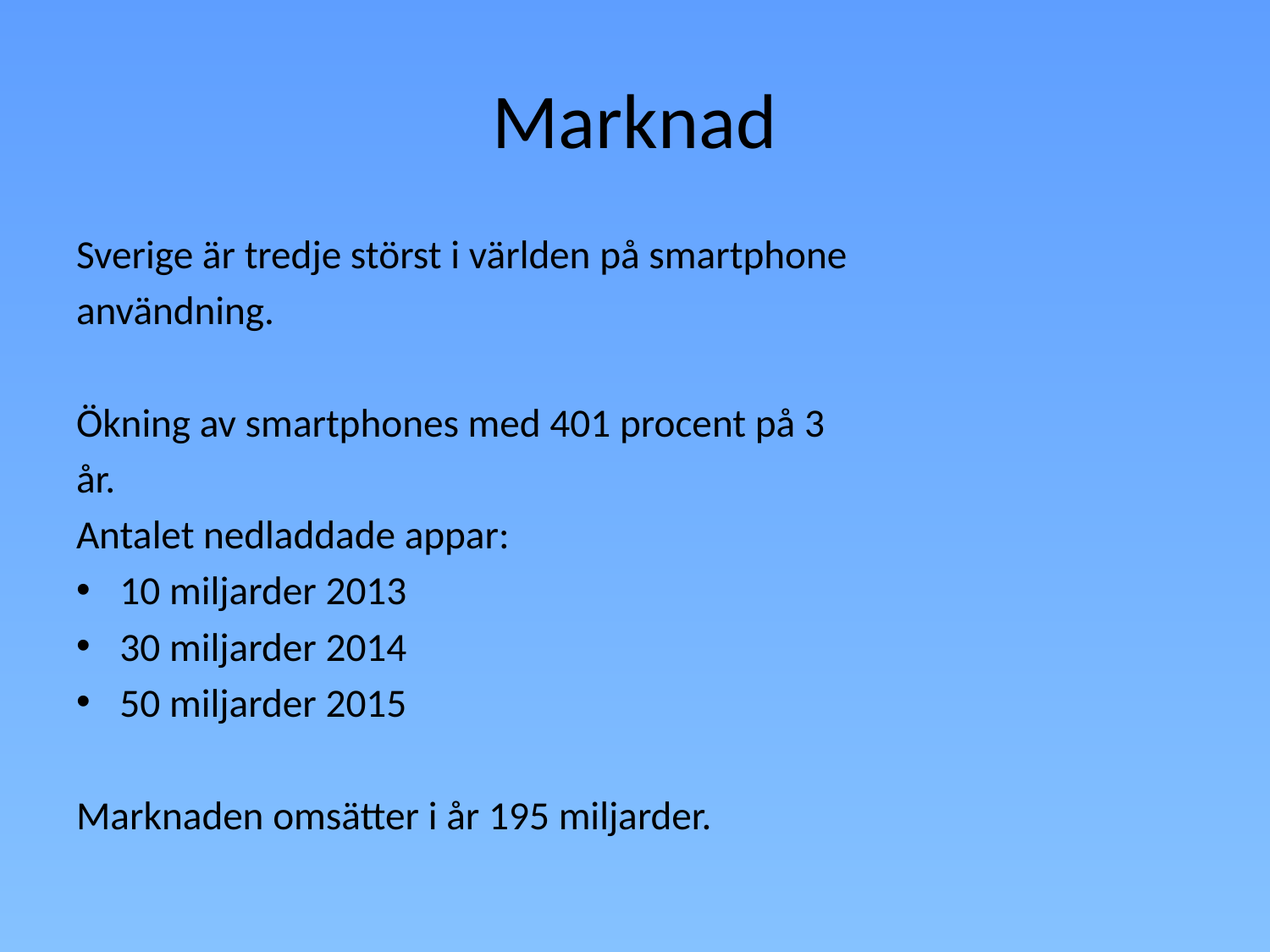

# Marknad
Sverige är tredje störst i världen på smartphone
användning.

Ökning av smartphones med 401 procent på 3
år.
Antalet nedladdade appar:
10 miljarder 2013
30 miljarder 2014
50 miljarder 2015

Marknaden omsätter i år 195 miljarder.